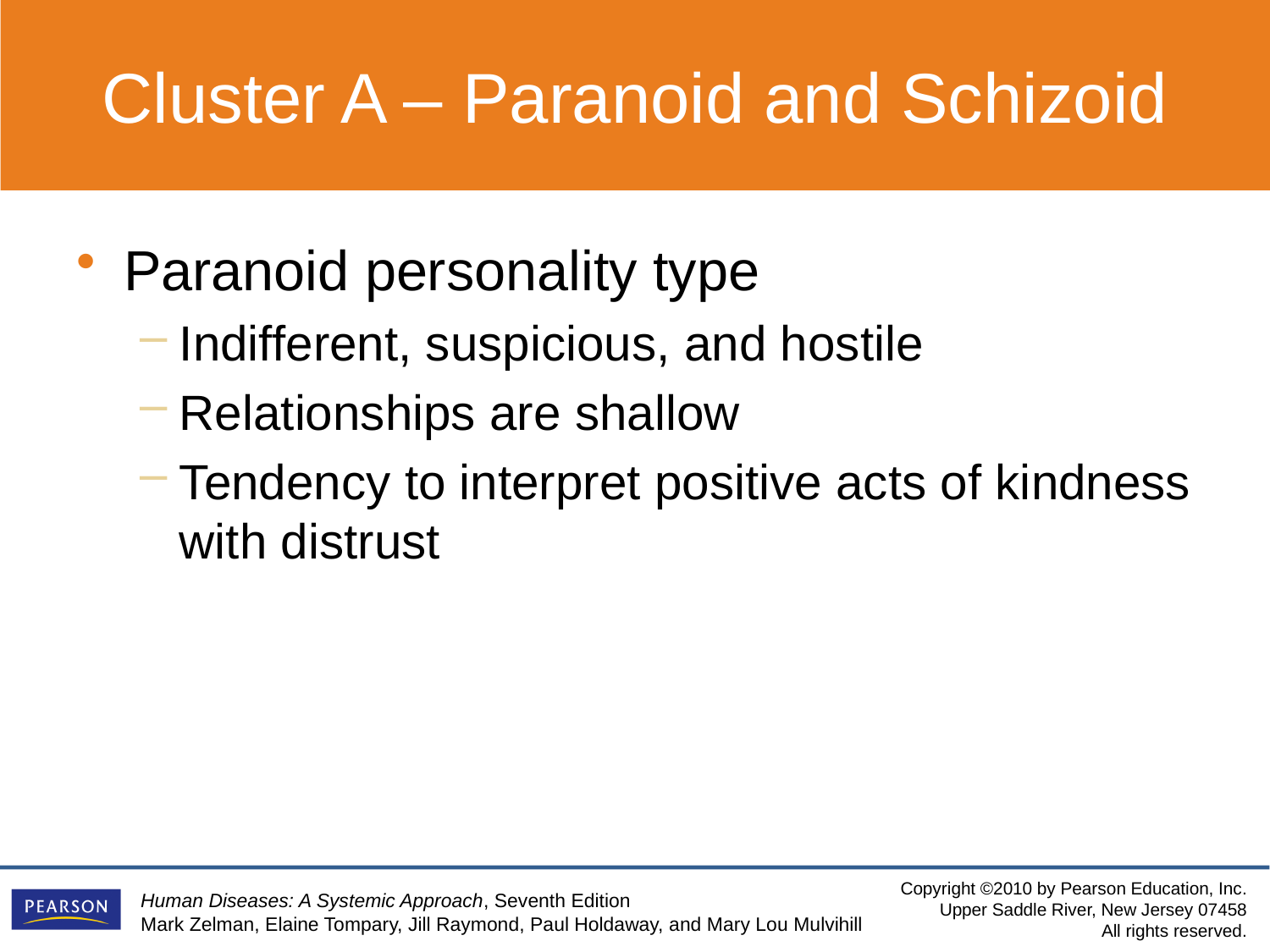

Cluster A – Paranoid and Schizoid
Paranoid personality type
Indifferent, suspicious, and hostile
Relationships are shallow
Tendency to interpret positive acts of kindness with distrust